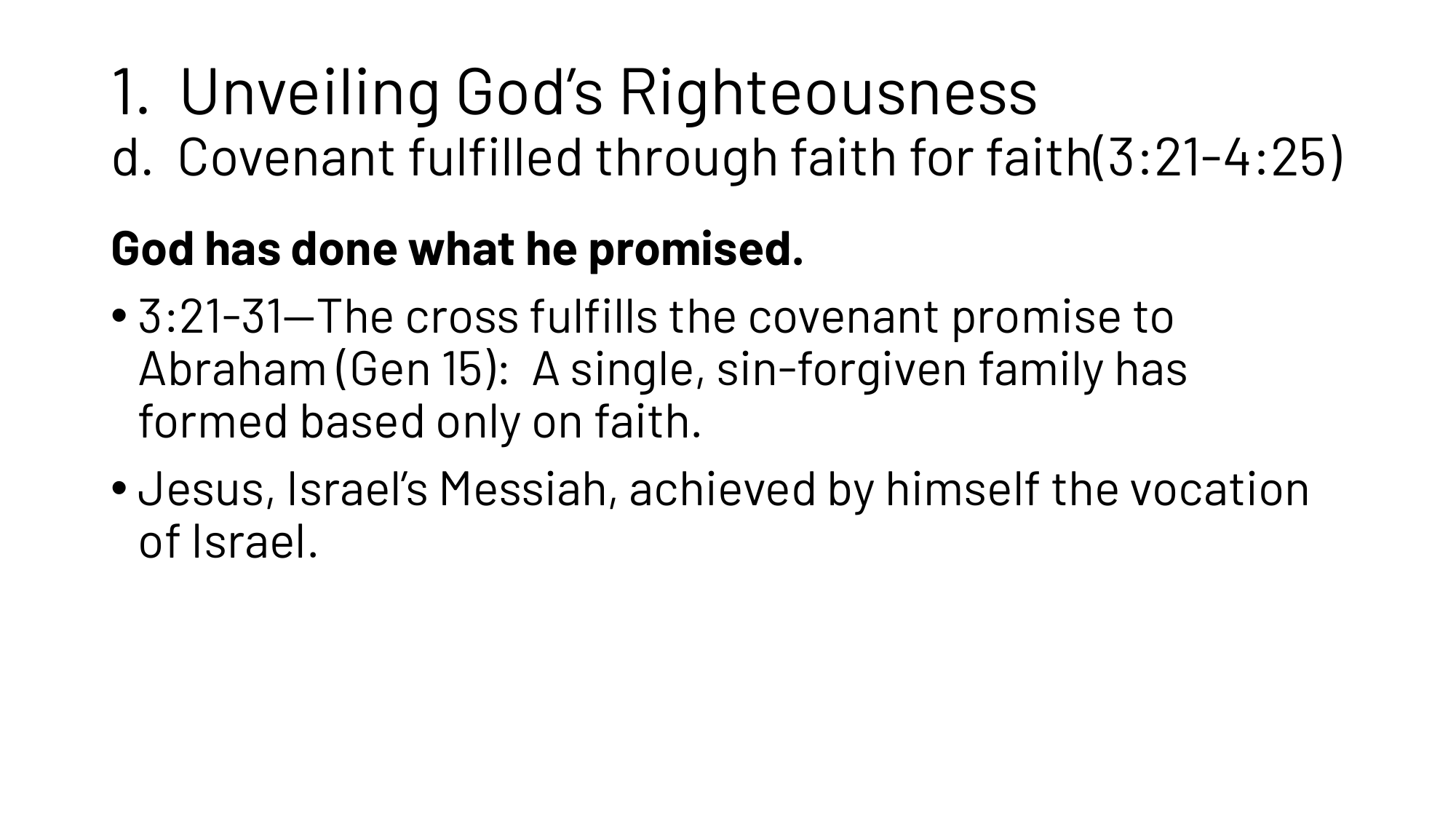

# 1.  Unveiling God’s Righteousness d.  Covenant fulfilled through faith for faith(3:21-4:25)
God has done what he promised.
3:21-31—The cross fulfills the covenant promise to Abraham (Gen 15):  A single, sin-forgiven family has formed based only on faith.
Jesus, Israel’s Messiah, achieved by himself the vocation of Israel.